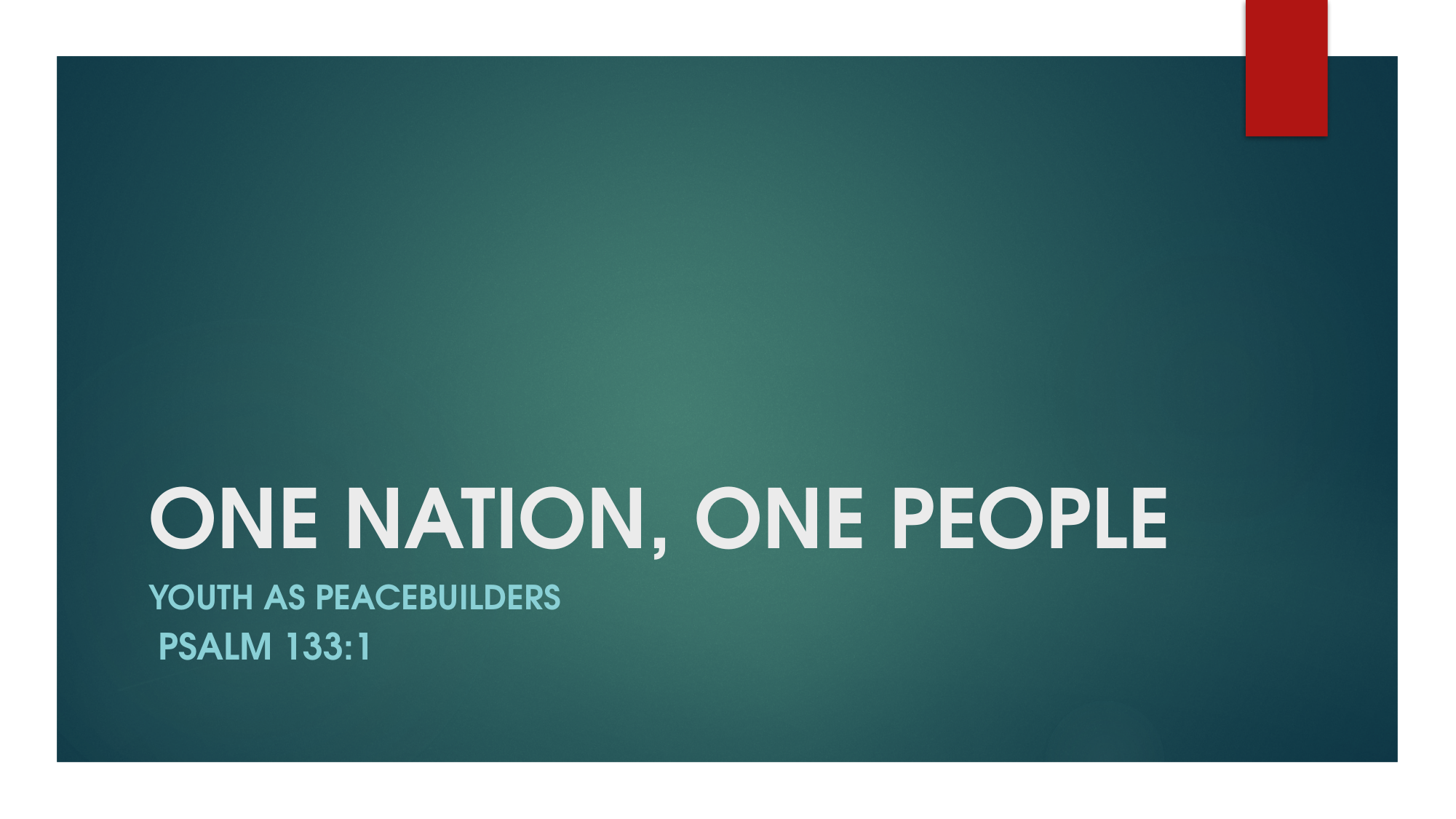

# ONE NATION, ONE PEOPLE
Youth as peacebuilders
 Psalm 133:1